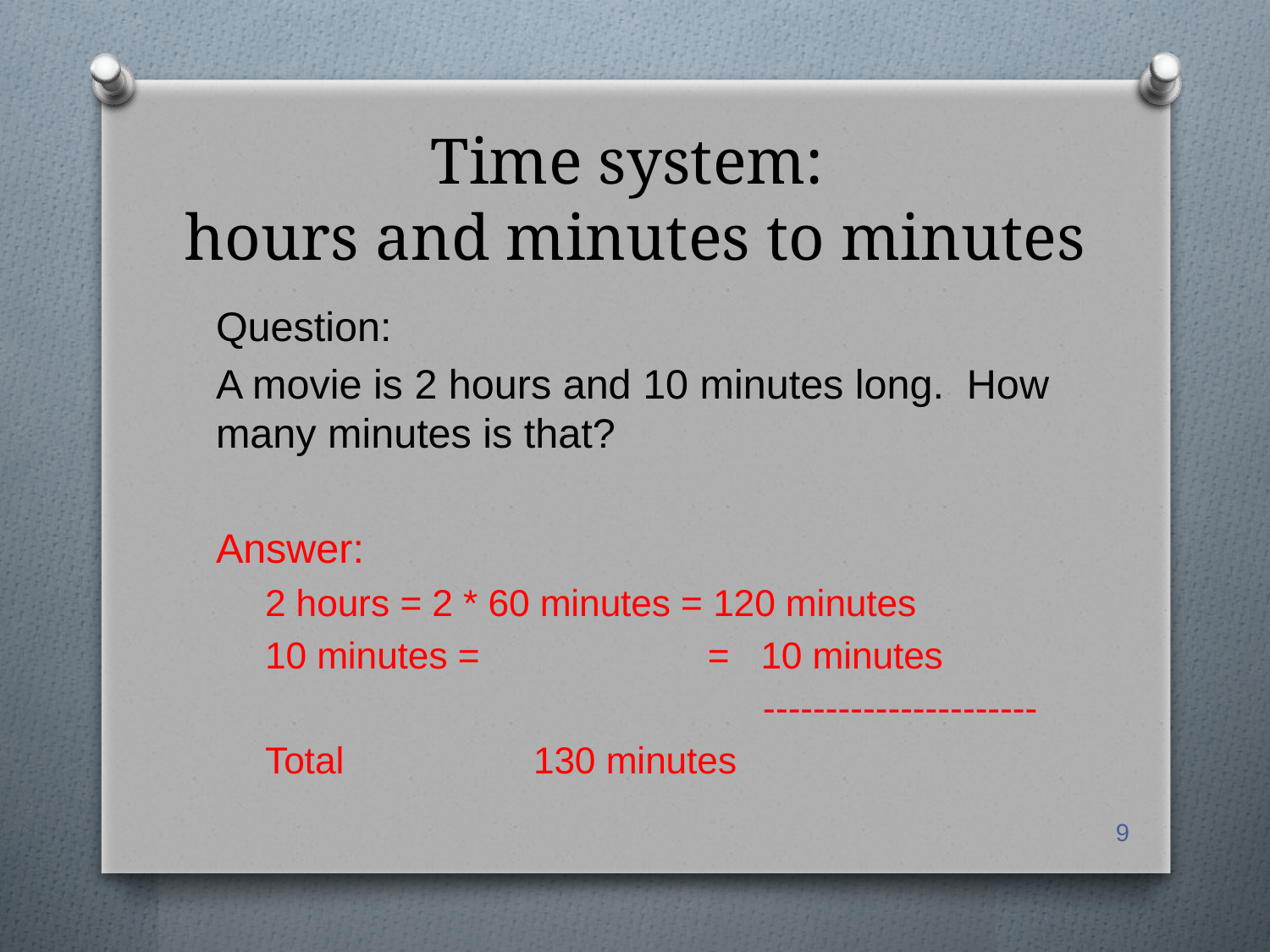

# Time system: hours and minutes to minutes
Question:
A movie is 2 hours and 10 minutes long.  How many minutes is that?

Answer:
2 hours = 2 * 60 minutes = 120 minutes
10 minutes =                      =   10 minutes
                                                ----------------------
Total		              130 minutes

9